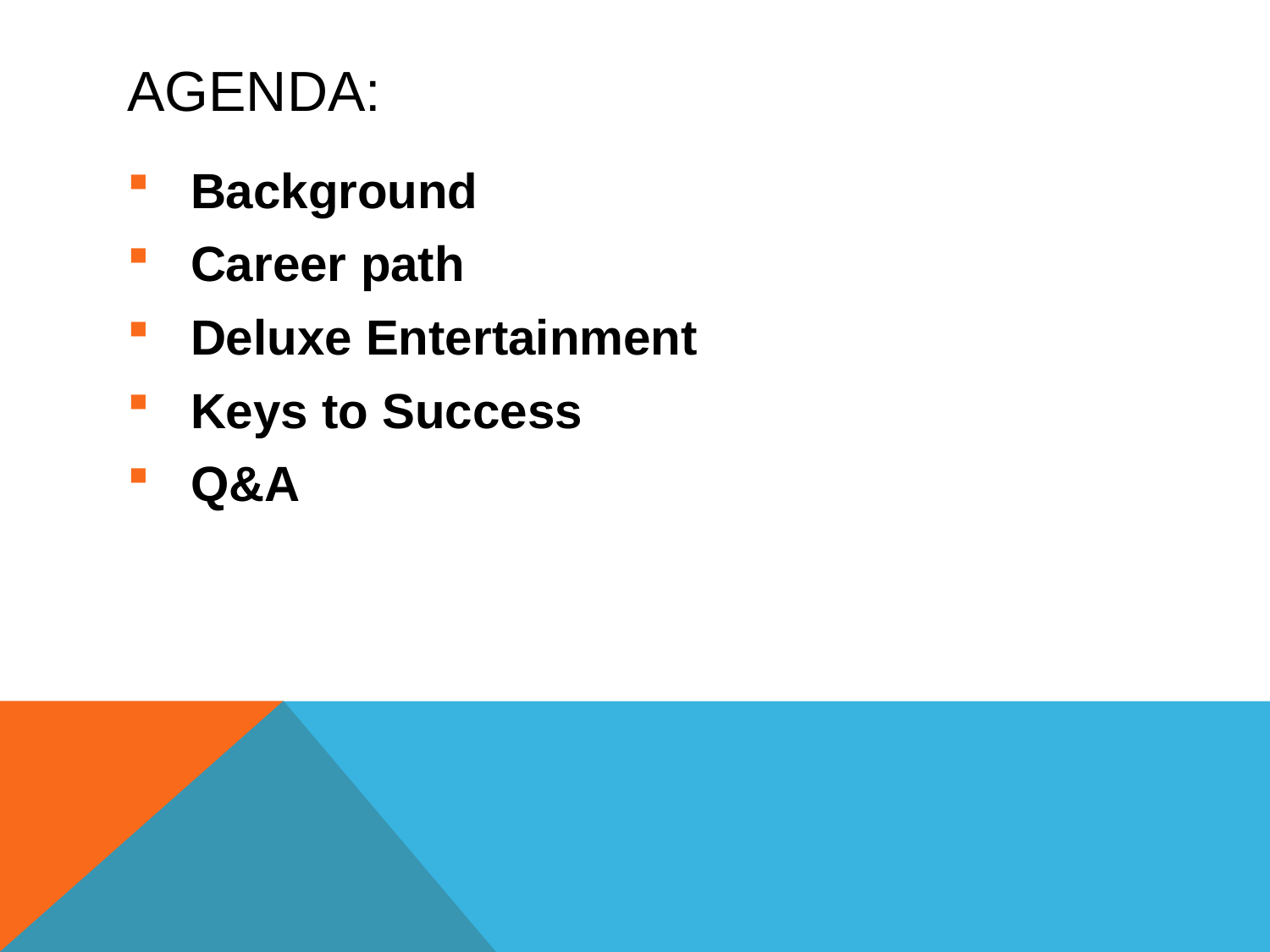

# Agenda:
Background
Career path
Deluxe Entertainment
Keys to Success
Q&A